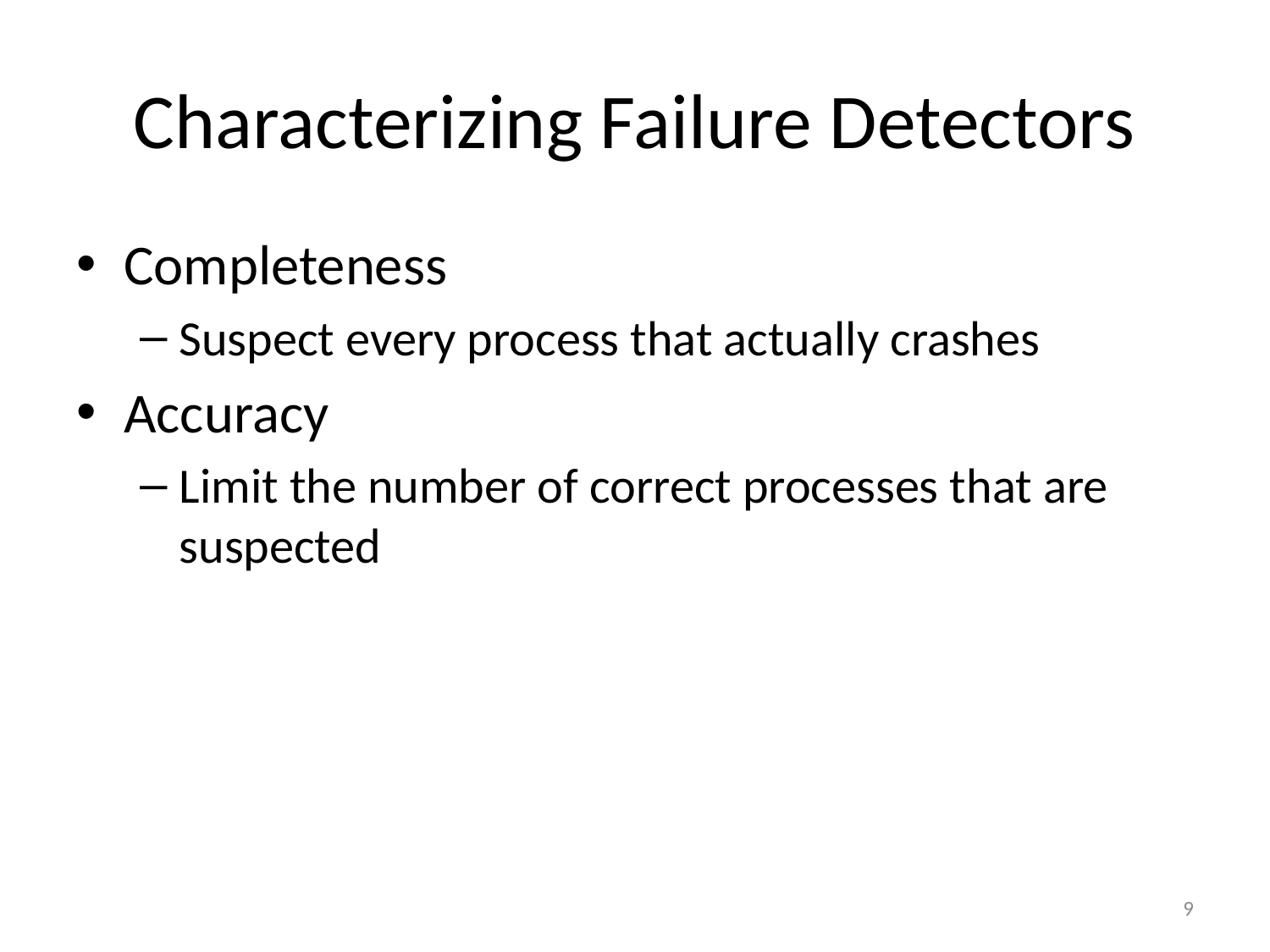

# Characterizing Failure Detectors
Completeness
Suspect every process that actually crashes
Accuracy
Limit the number of correct processes that are suspected

9